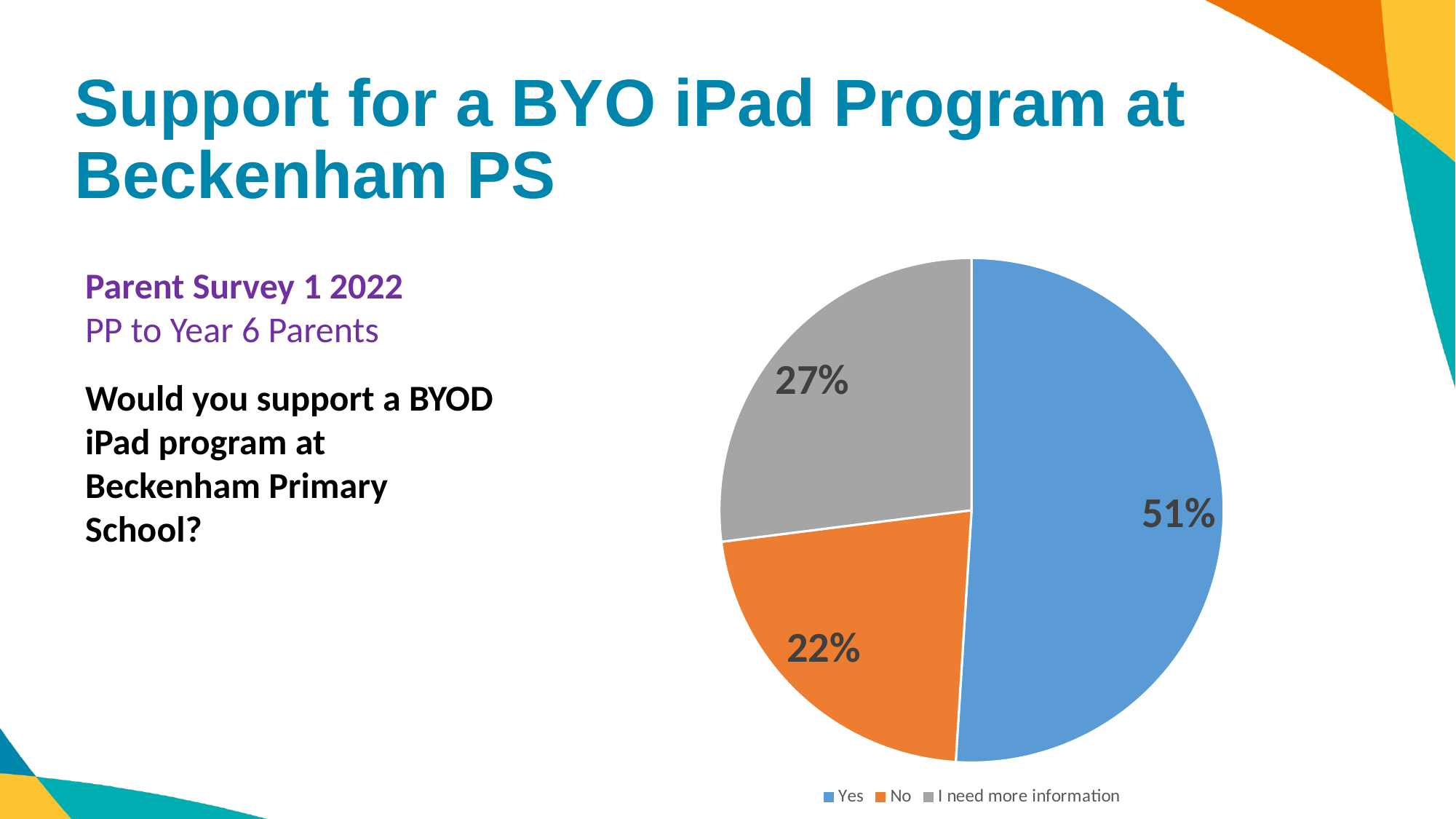

# Support for a BYO iPad Program at Beckenham PS

### Chart: Do you perceive BYOD as a valid educational tool?

| Category | Column2 |
|---|---|
| Yes | 0.51 |
| No | 0.22 |
| I need more information | 0.27 |
Parent Survey 1 2022
PP to Year 6 Parents
Would you support a BYOD iPad program at Beckenham Primary School?